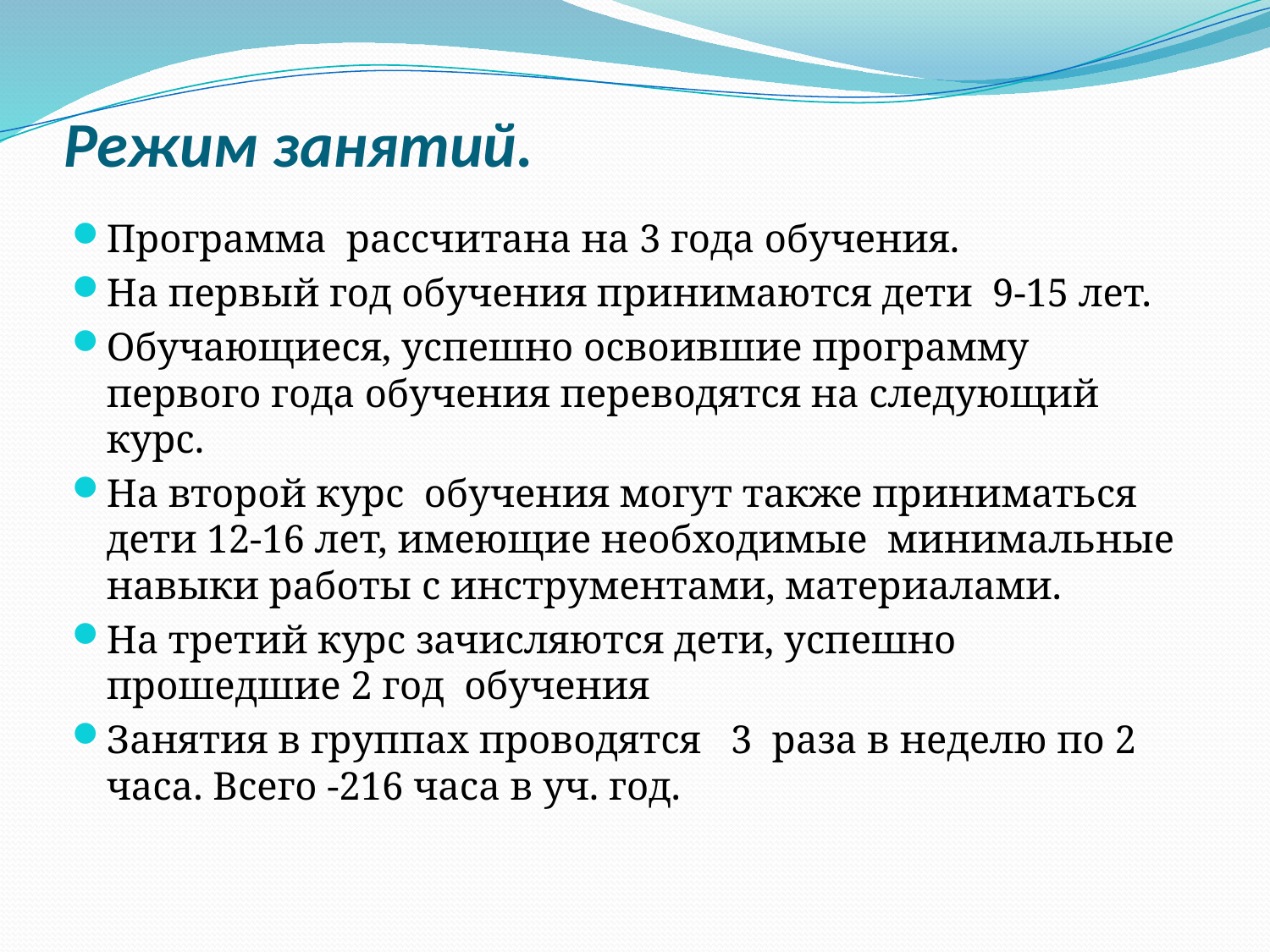

# Режим занятий.
Программа  рассчитана на 3 года обучения.
На первый год обучения принимаются дети  9-15 лет.
Обучающиеся, успешно освоившие программу первого года обучения переводятся на следующий курс.
На второй курс  обучения могут также приниматься дети 12-16 лет, имеющие необходимые  минимальные навыки работы с инструментами, материалами.
На третий курс зачисляются дети, успешно прошедшие 2 год  обучения
Занятия в группах проводятся   3  раза в неделю по 2 часа. Всего -216 часа в уч. год.